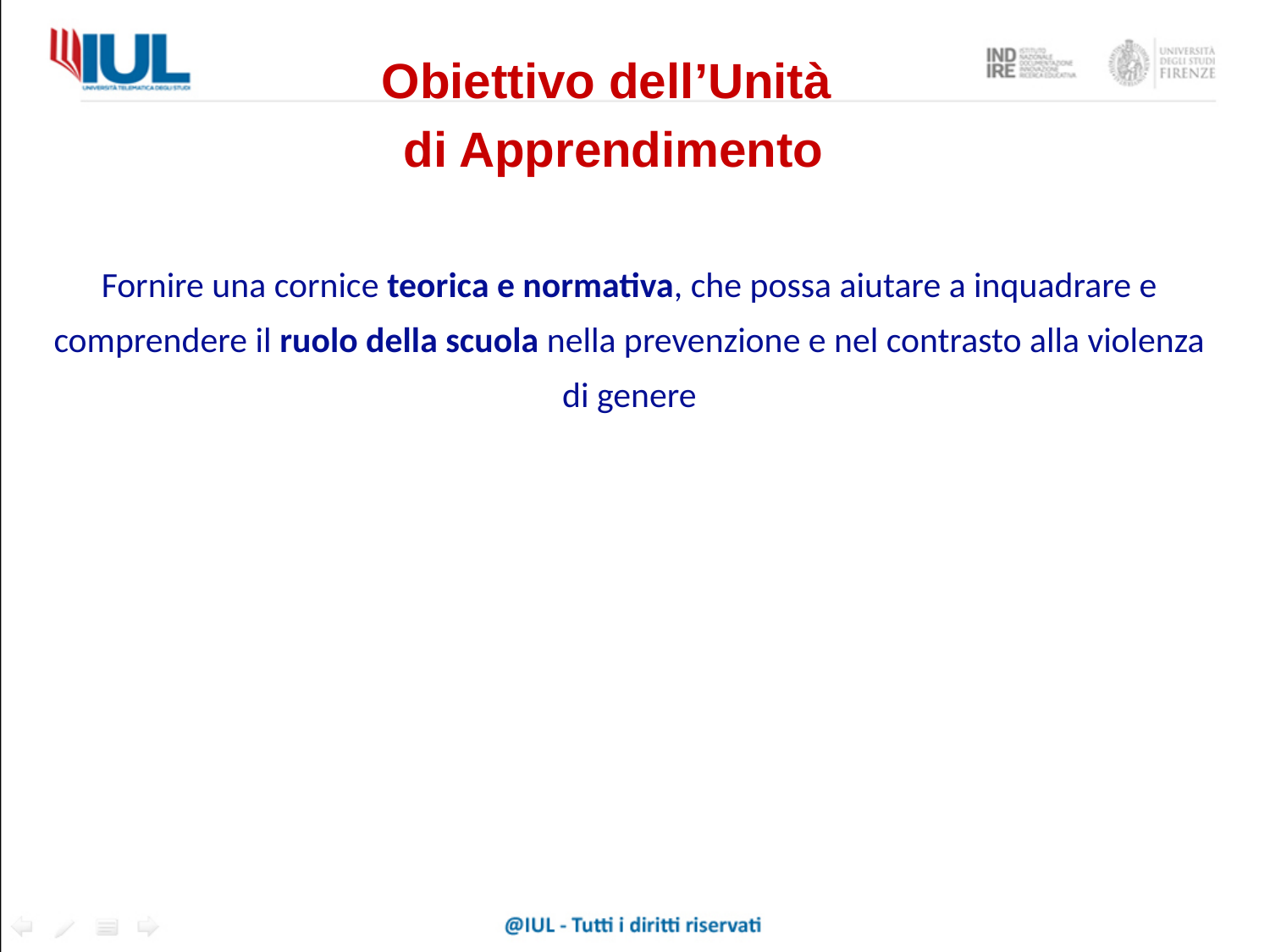

Obiettivo dell’Unità
di Apprendimento

Fornire una cornice teorica e normativa, che possa aiutare a inquadrare e comprendere il ruolo della scuola nella prevenzione e nel contrasto alla violenza di genere